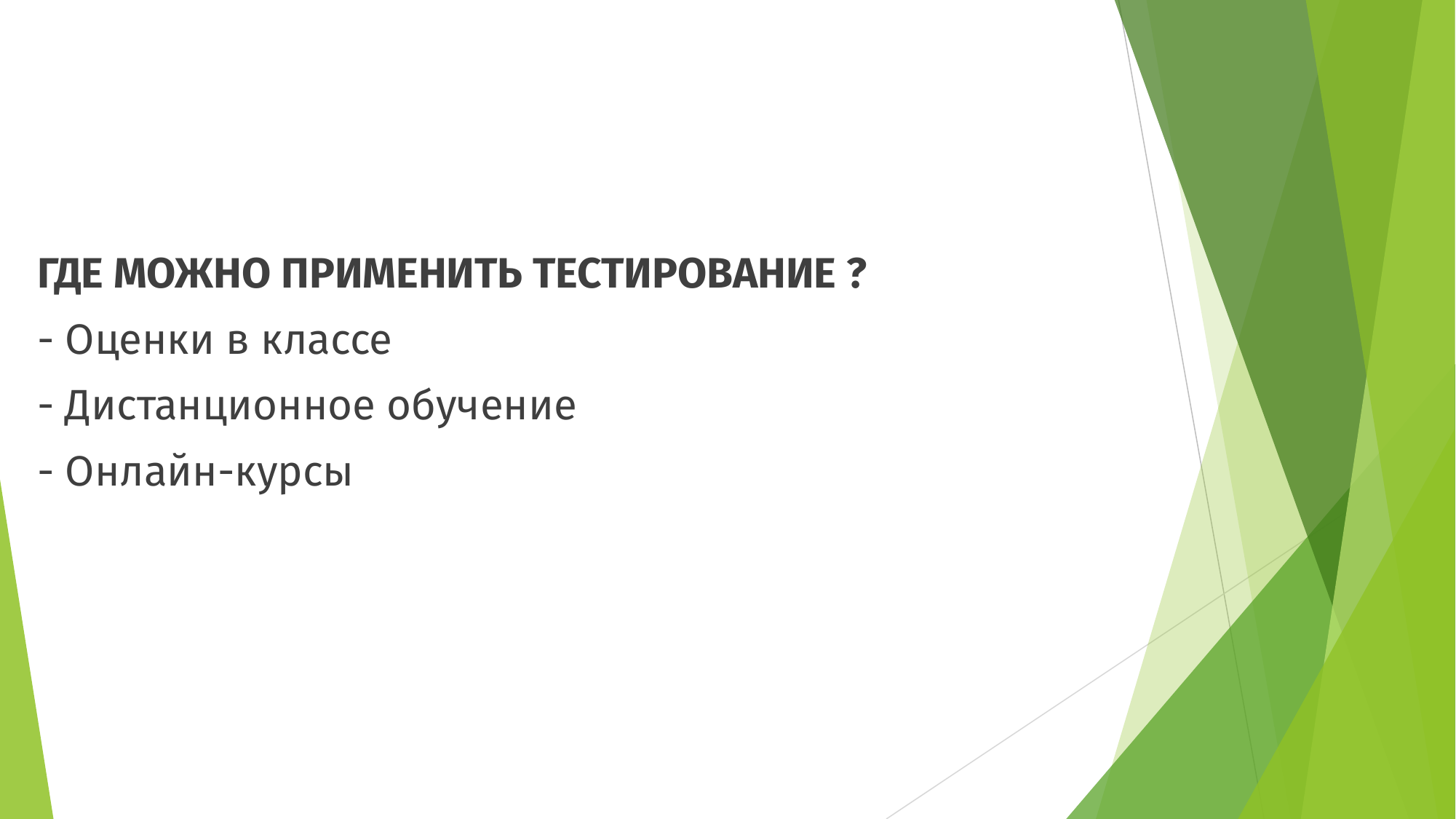

ГДЕ МОЖНО ПРИМЕНИТЬ ТЕСТИРОВАНИЕ ?
- Оценки в классе
- Дистанционное обучение
- Онлайн-курсы